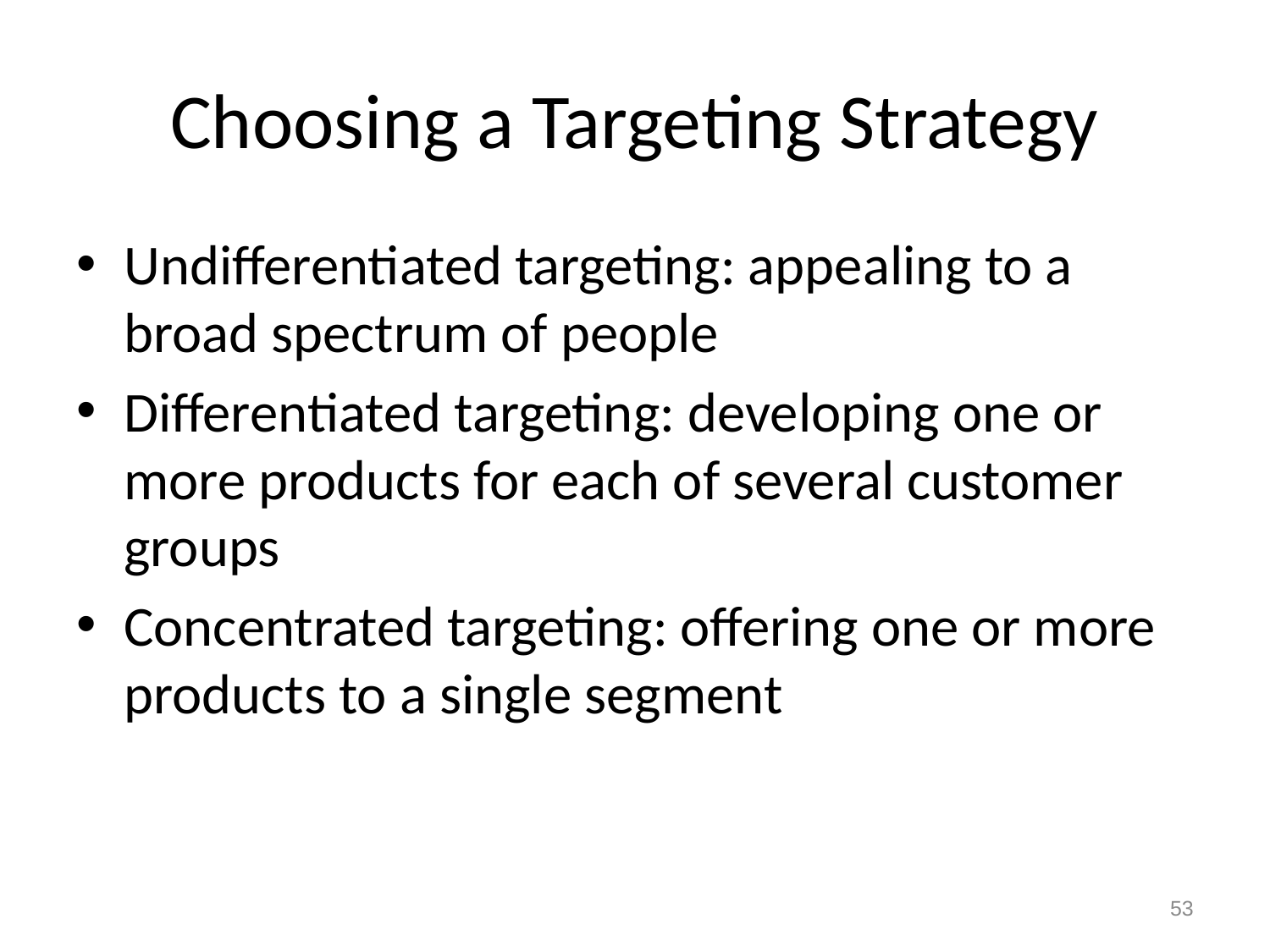

# Choosing a Targeting Strategy
Undifferentiated targeting: appealing to a broad spectrum of people
Differentiated targeting: developing one or more products for each of several customer groups
Concentrated targeting: offering one or more products to a single segment

53